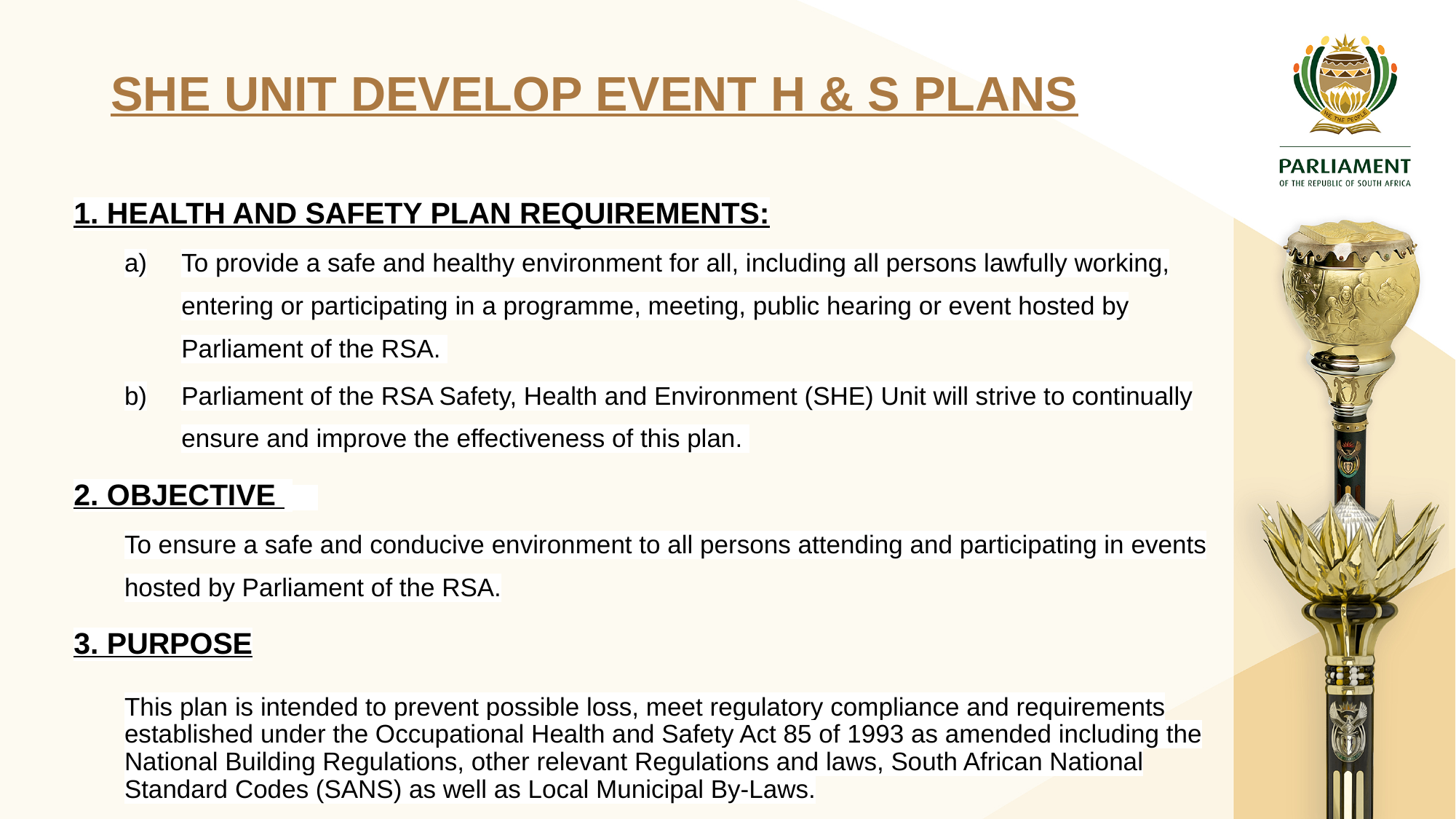

# SHE UNIT DEVELOP EVENT H & S PLANS
1. HEALTH AND SAFETY PLAN REQUIREMENTS:
To provide a safe and healthy environment for all, including all persons lawfully working, entering or participating in a programme, meeting, public hearing or event hosted by Parliament of the RSA.
Parliament of the RSA Safety, Health and Environment (SHE) Unit will strive to continually ensure and improve the effectiveness of this plan.
2. OBJECTIVE
To ensure a safe and conducive environment to all persons attending and participating in events hosted by Parliament of the RSA.
3. PURPOSE

This plan is intended to prevent possible loss, meet regulatory compliance and requirements established under the Occupational Health and Safety Act 85 of 1993 as amended including the National Building Regulations, other relevant Regulations and laws, South African National Standard Codes (SANS) as well as Local Municipal By-Laws.